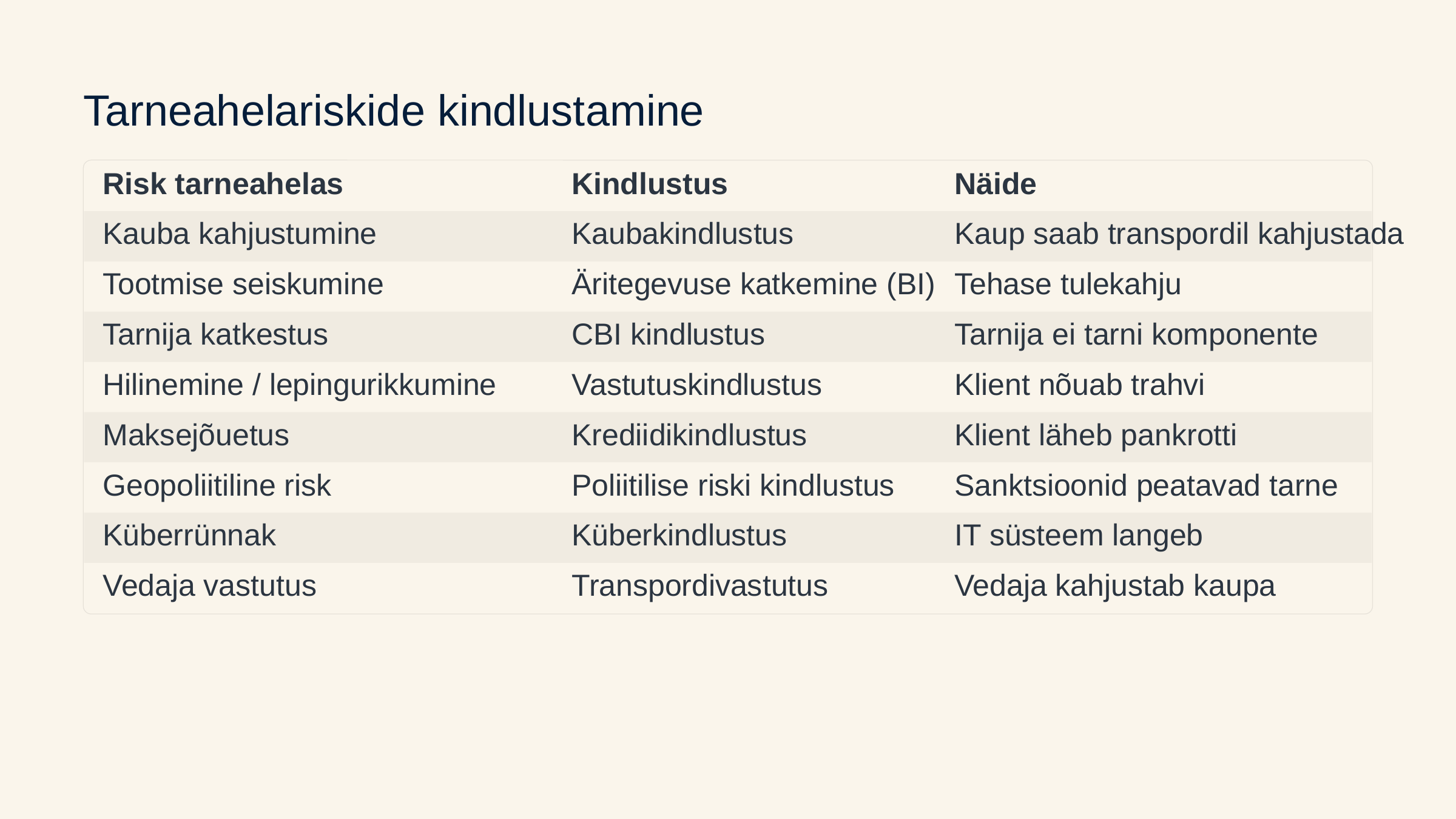

Tarneahelariskide kindlustamine

Risk tarneahelas
Kindlustus
Näide

Kauba kahjustumine
Kaubakindlustus
Kaup saab transpordil kahjustada

Tootmise seiskumine
Äritegevuse katkemine (BI)
Tehase tulekahju

Tarnija katkestus
CBI kindlustus
Tarnija ei tarni komponente

Hilinemine / lepingurikkumine
Vastutuskindlustus
Klient nõuab trahvi

Maksejõuetus
Krediidikindlustus
Klient läheb pankrotti

Geopoliitiline risk
Poliitilise riski kindlustus
Sanktsioonid peatavad tarne

Küberrünnak
Küberkindlustus
IT süsteem langeb

Vedaja vastutus
Transpordivastutus
Vedaja kahjustab kaupa